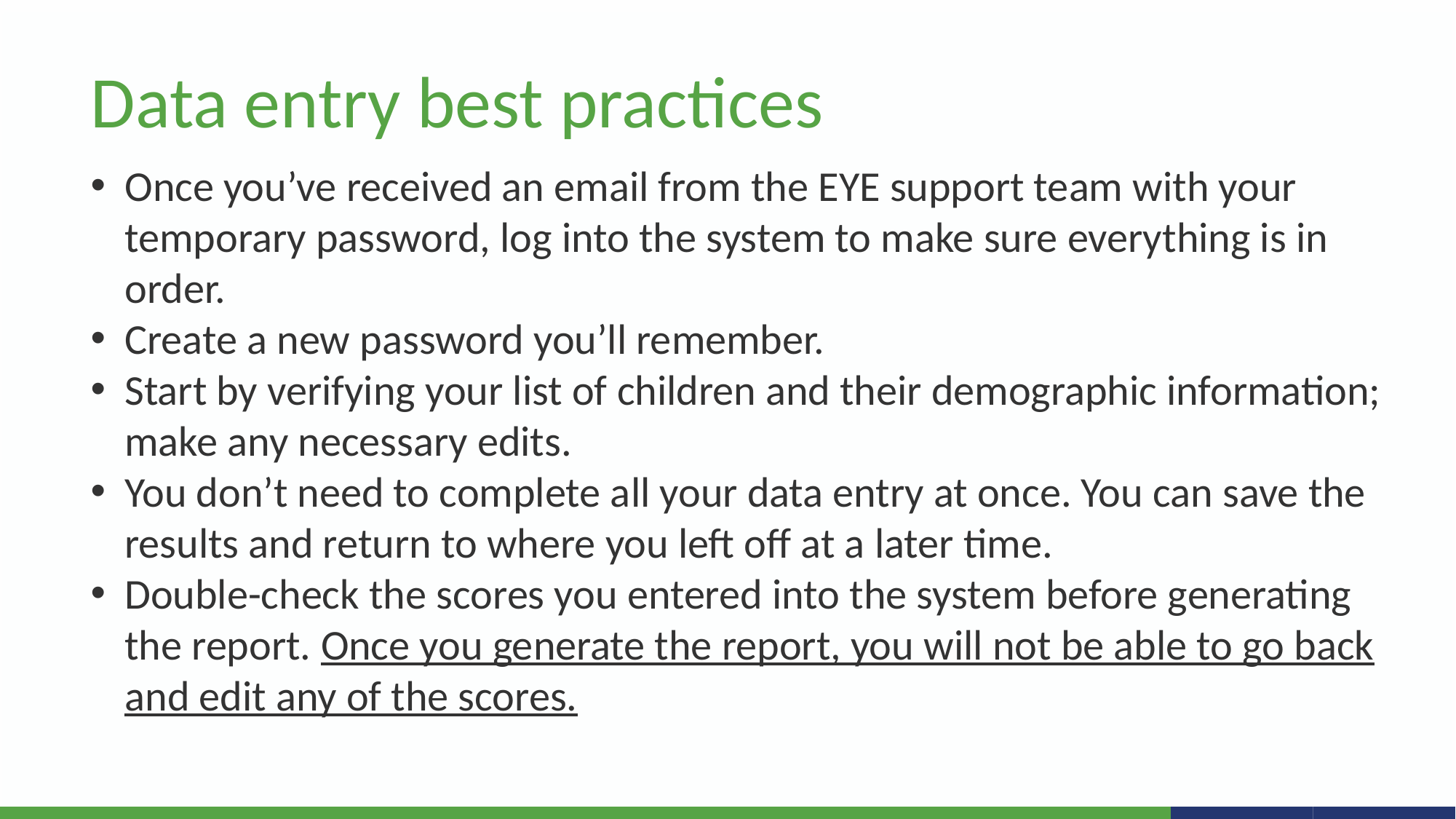

# Data entry best practices
Once you’ve received an email from the EYE support team with your temporary password, log into the system to make sure everything is in order.
Create a new password you’ll remember.
Start by verifying your list of children and their demographic information; make any necessary edits.
You don’t need to complete all your data entry at once. You can save the results and return to where you left off at a later time.
Double-check the scores you entered into the system before generating the report. Once you generate the report, you will not be able to go back and edit any of the scores.